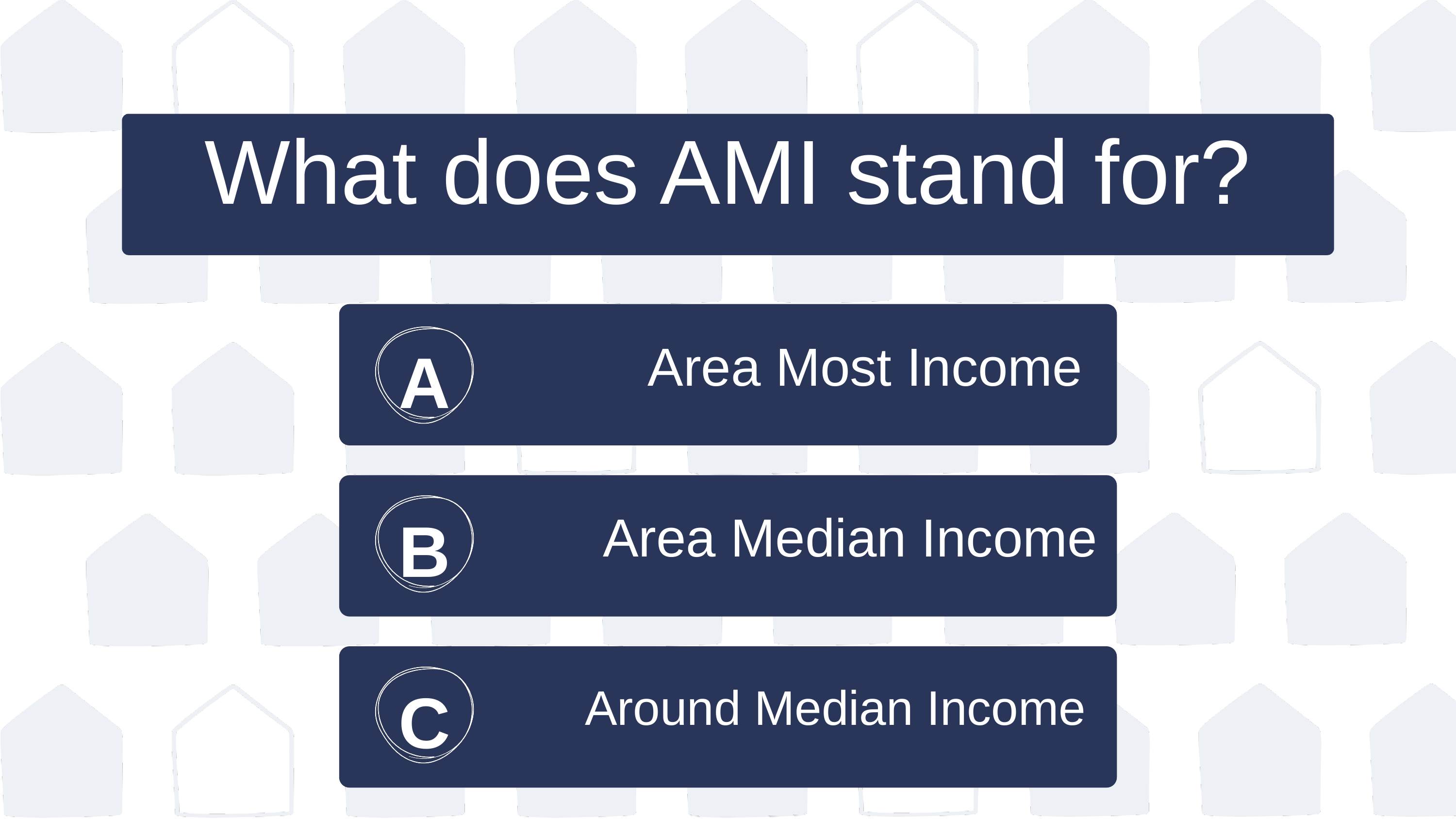

What does AMI stand for?

Area Most Income

A

Area Median Income

B

Around Median Income

C